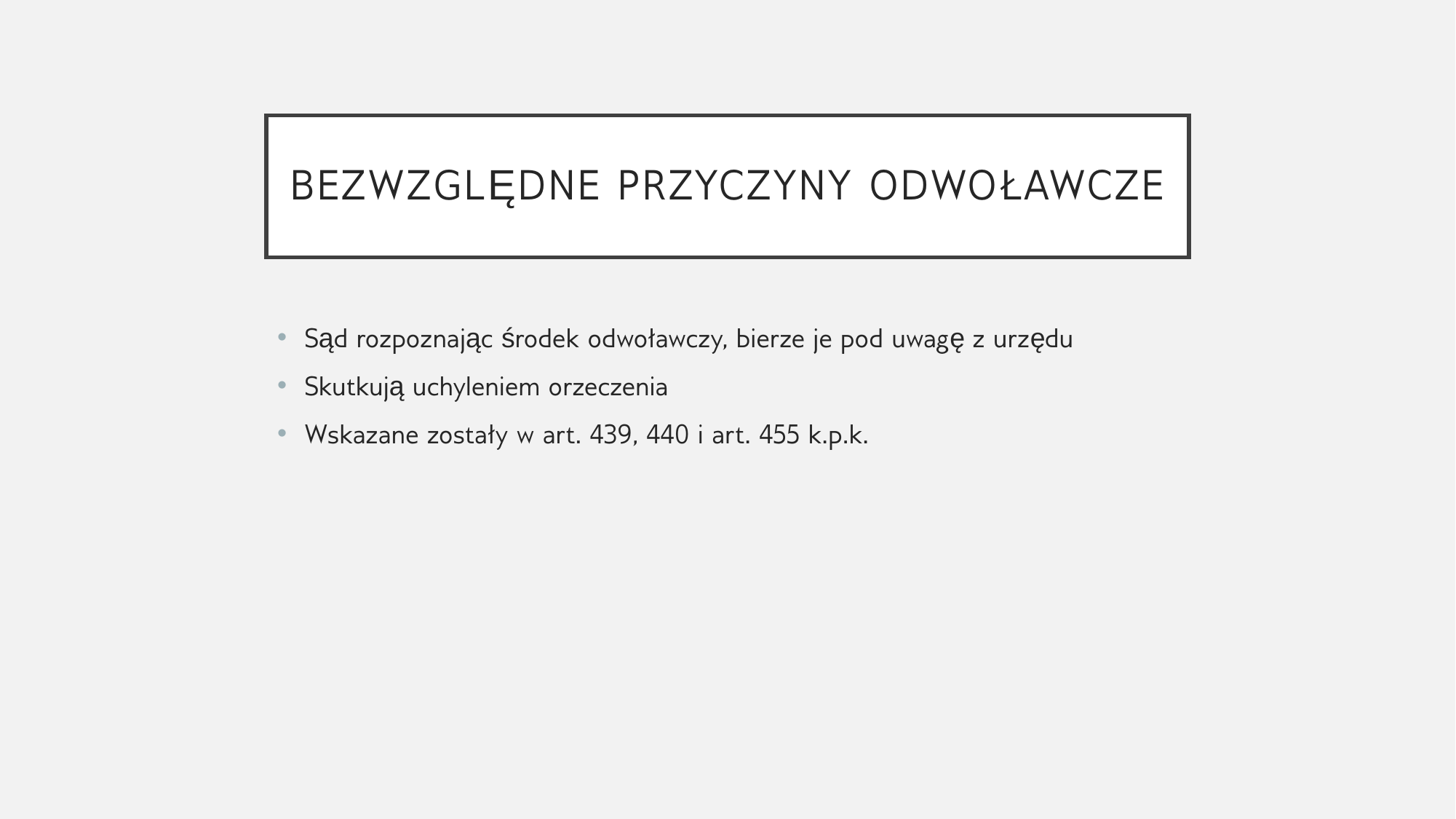

# Bezwzględne przyczyny odwoławcze
Sąd rozpoznając środek odwoławczy, bierze je pod uwagę z urzędu
Skutkują uchyleniem orzeczenia
Wskazane zostały w art. 439, 440 i art. 455 k.p.k.